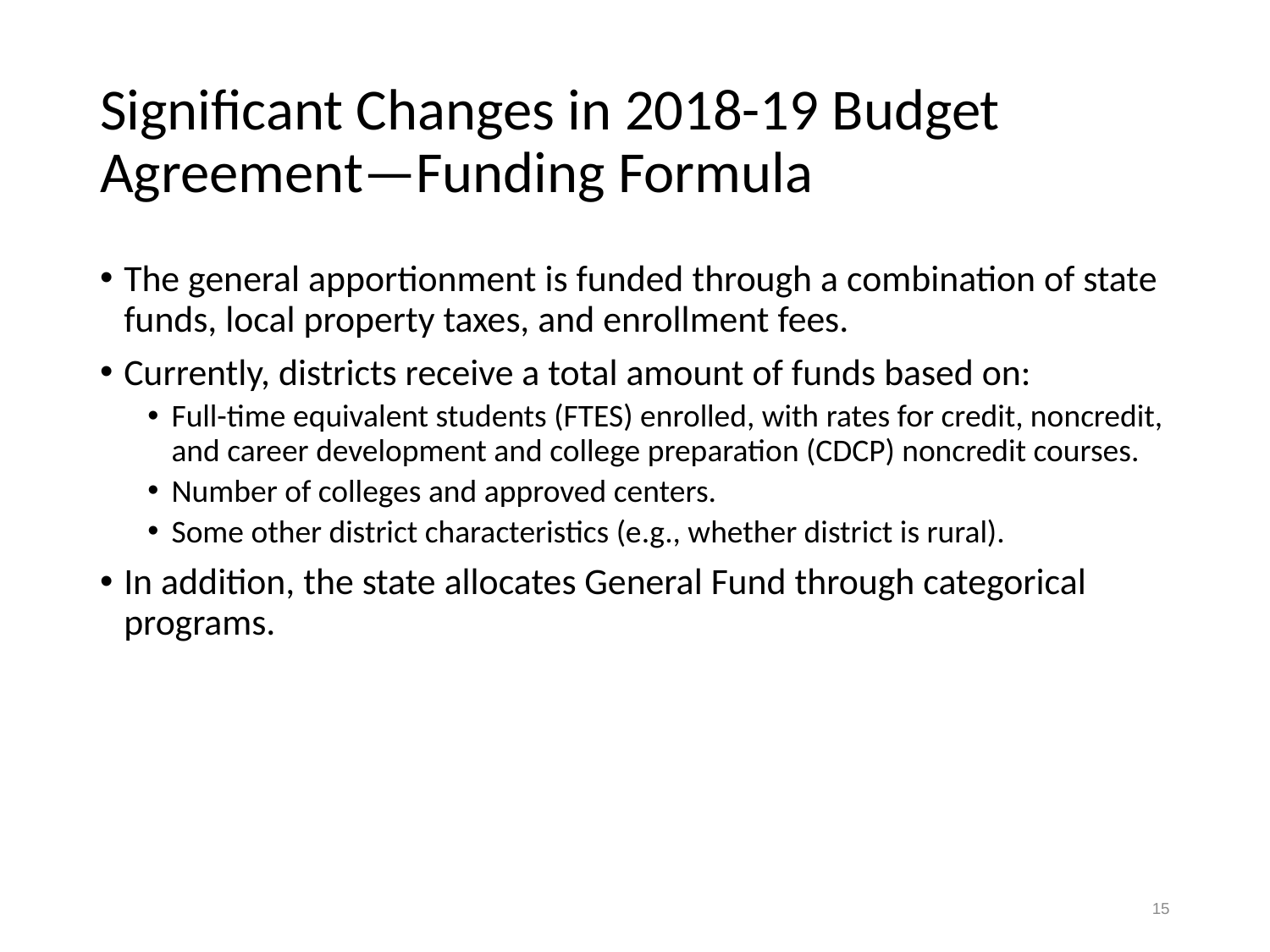

# Significant Changes in 2018-19 Budget Agreement—Funding Formula
The general apportionment is funded through a combination of state funds, local property taxes, and enrollment fees.
Currently, districts receive a total amount of funds based on:
Full-time equivalent students (FTES) enrolled, with rates for credit, noncredit, and career development and college preparation (CDCP) noncredit courses.
Number of colleges and approved centers.
Some other district characteristics (e.g., whether district is rural).
In addition, the state allocates General Fund through categorical programs.
15